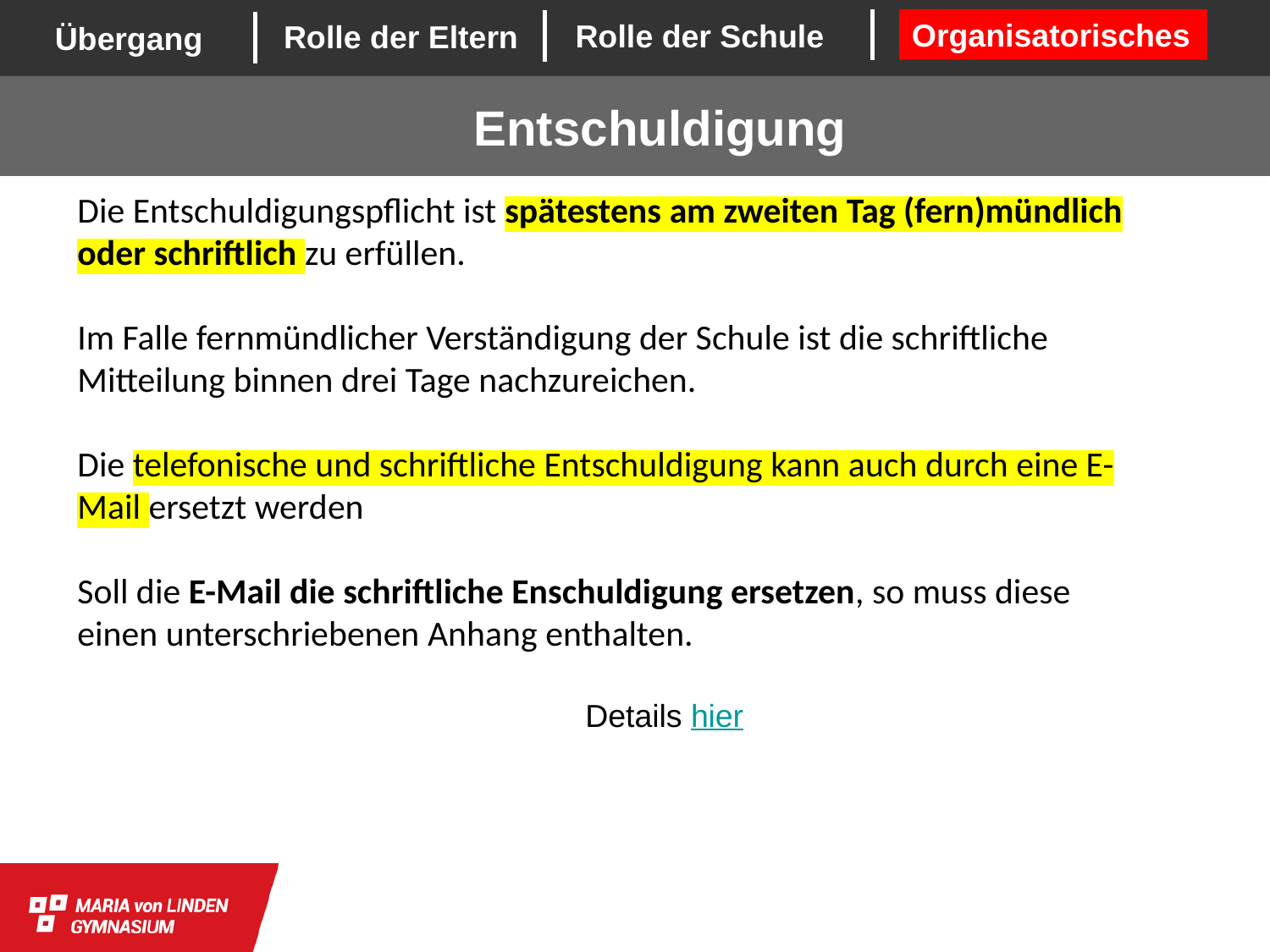

Organisatorisches
Entschuldigung
Die Entschuldigungspflicht ist spätestens am zweiten Tag (fern)mündlich oder schriftlich zu erfüllen.

Im Falle fernmündlicher Verständigung der Schule ist die schriftliche Mitteilung binnen drei Tage nachzureichen.

Die telefonische und schriftliche Entschuldigung kann auch durch eine E-Mail ersetzt werden

Soll die E-Mail die schriftliche Enschuldigung ersetzen, so muss diese einen unterschriebenen Anhang enthalten.

				Details hier